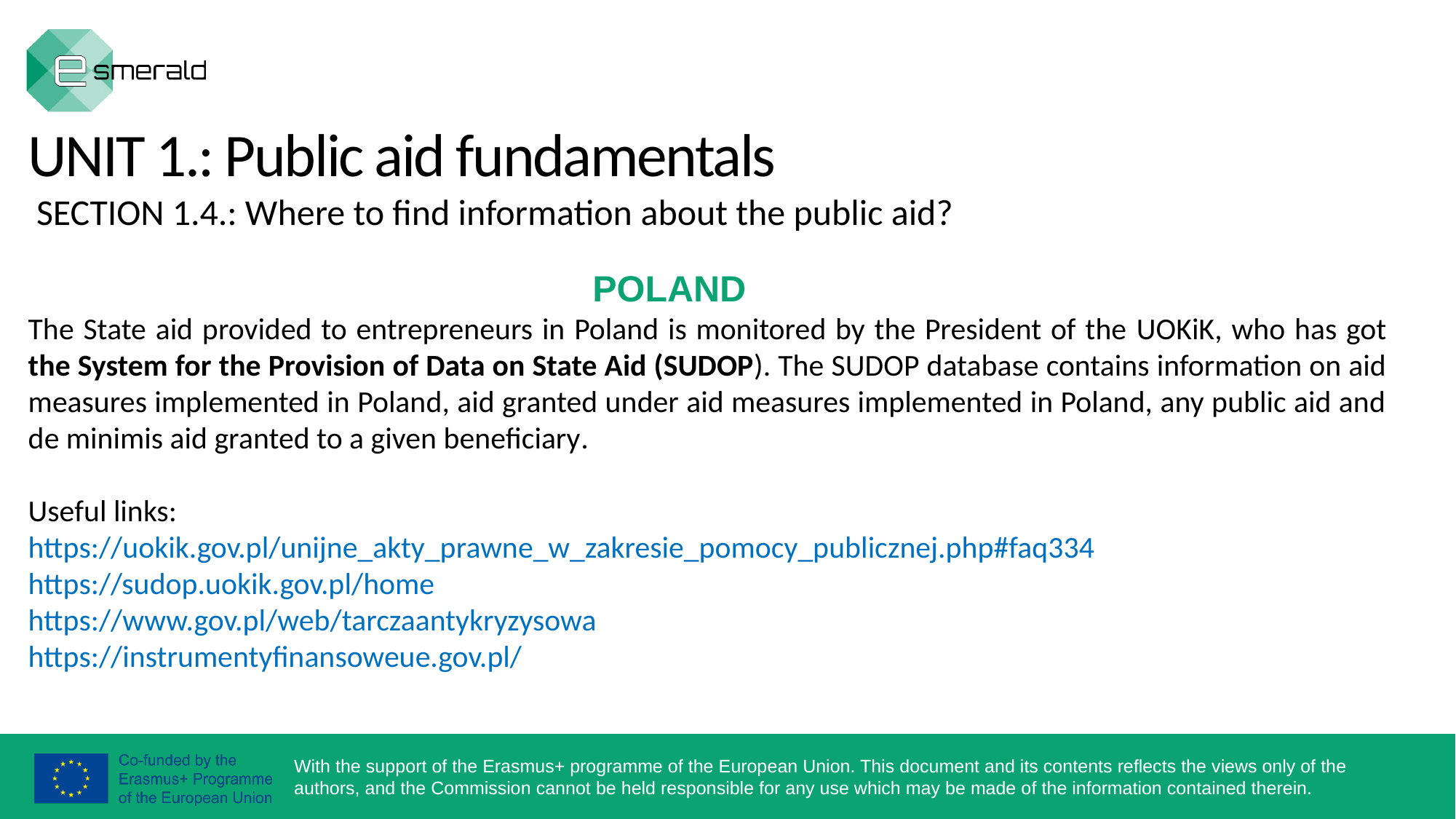

UNIT 1.: Public aid fundamentals
 SECTION 1.4.: Where to find information about the public aid?

                                                                          	   POLAND
The State aid provided to entrepreneurs in Poland is monitored by the President of the UOKiK, who has got the System for the Provision of Data on State Aid (SUDOP). The SUDOP database contains information on aid measures implemented in Poland, aid granted under aid measures implemented in Poland, any public aid and de minimis aid granted to a given beneficiary.

Useful links:
https://uokik.gov.pl/unijne_akty_prawne_w_zakresie_pomocy_publicznej.php#faq334
https://sudop.uokik.gov.pl/home
https://www.gov.pl/web/tarczaantykryzysowa
https://instrumentyfinansoweue.gov.pl/